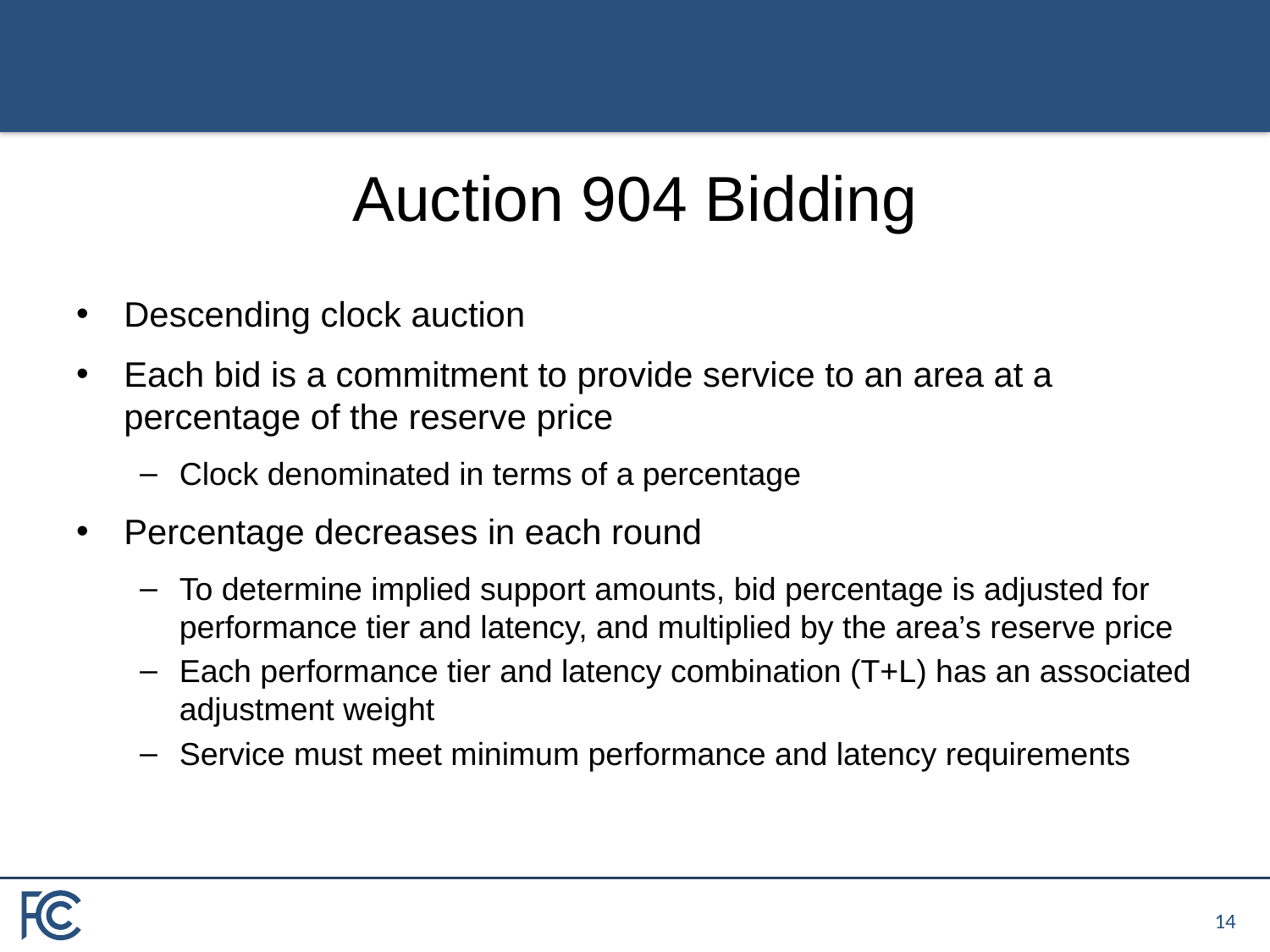

# Auction 904 Bidding
Descending clock auction
Each bid is a commitment to provide service to an area at a percentage of the reserve price
Clock denominated in terms of a percentage
Percentage decreases in each round
To determine implied support amounts, bid percentage is adjusted for performance tier and latency, and multiplied by the area’s reserve price
Each performance tier and latency combination (T+L) has an associated adjustment weight
Service must meet minimum performance and latency requirements
14